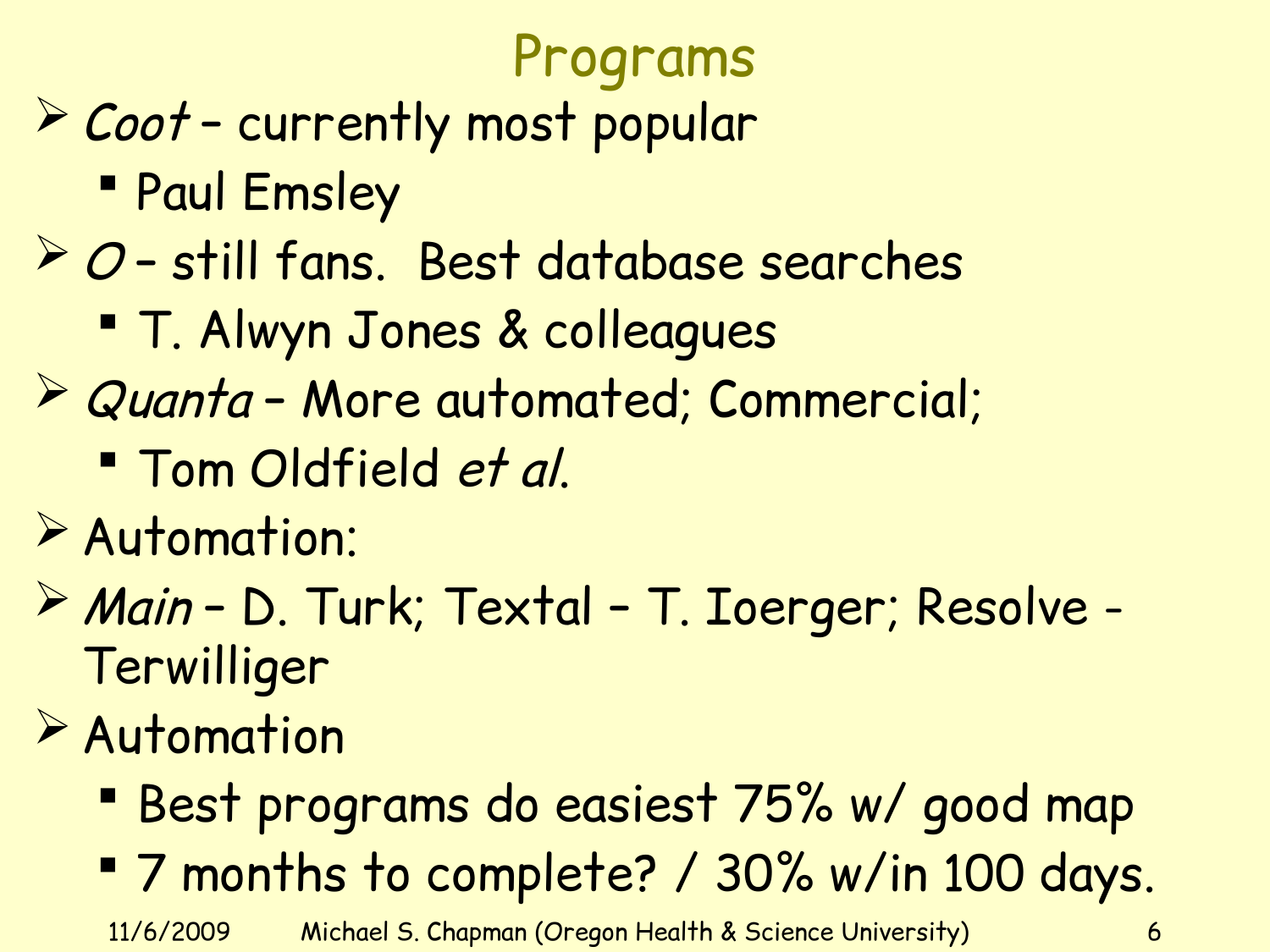

# Programs
Coot – currently most popular
Paul Emsley
O – still fans.  Best database searches
T. Alwyn Jones & colleagues
Quanta – More automated; Commercial;
Tom Oldfield et al.
Automation:
Main – D. Turk; Textal – T. Ioerger; Resolve - Terwilliger
Automation
Best programs do easiest 75% w/ good map
7 months to complete? / 30% w/in 100 days.
11/6/2009
Michael S. Chapman (Oregon Health & Science University)
6